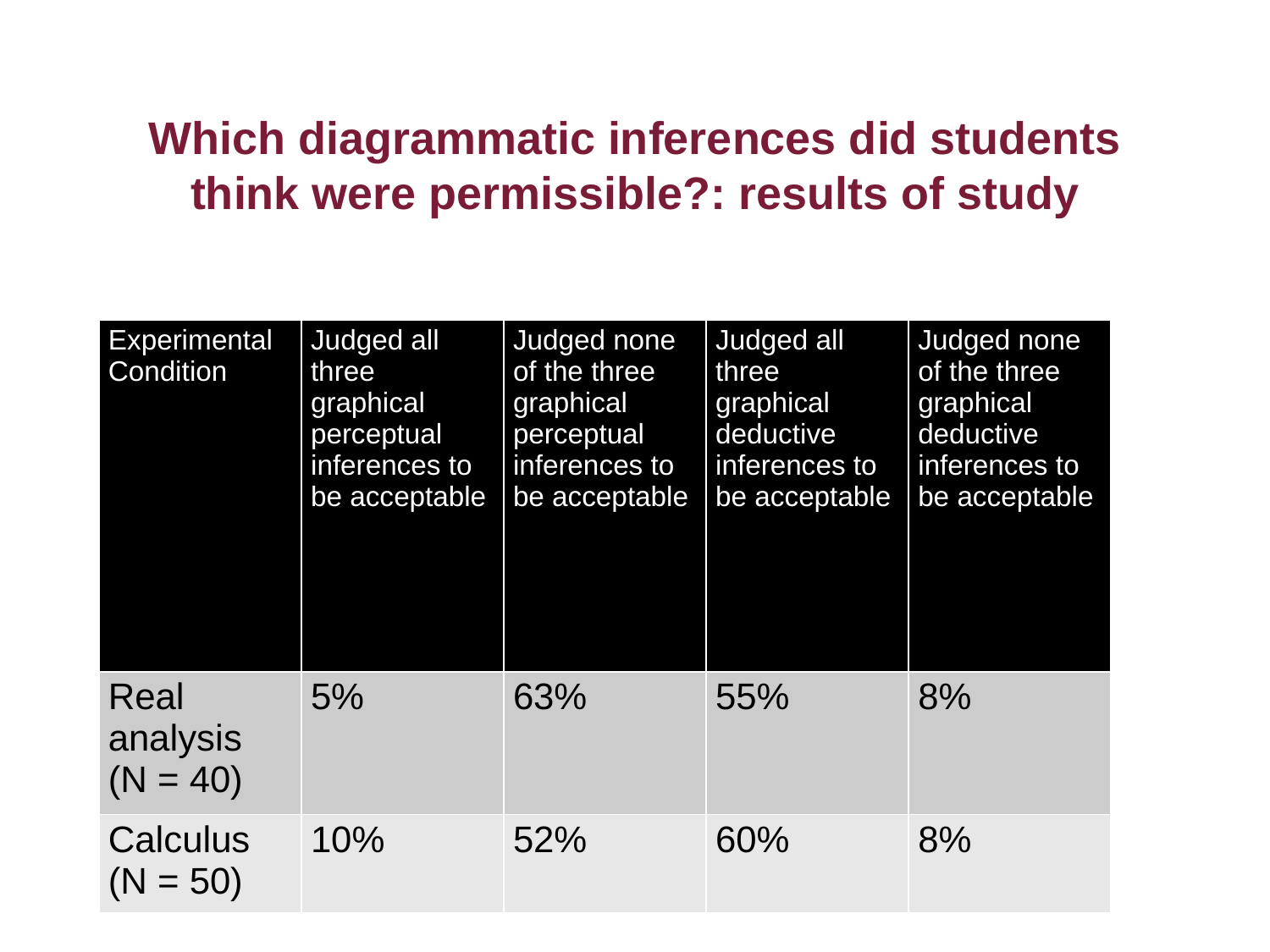

# Which diagrammatic inferences did students think were permissible?: results of study

| Experimental Condition | Judged all three graphical perceptual inferences to be acceptable | Judged none of the three graphical perceptual inferences to be acceptable | Judged all three graphical deductive inferences to be acceptable | Judged none of the three graphical deductive inferences to be acceptable |
| --- | --- | --- | --- | --- |
| Real analysis (N = 40) | 5% | 63% | 55% | 8% |
| Calculus (N = 50) | 10% | 52% | 60% | 8% |